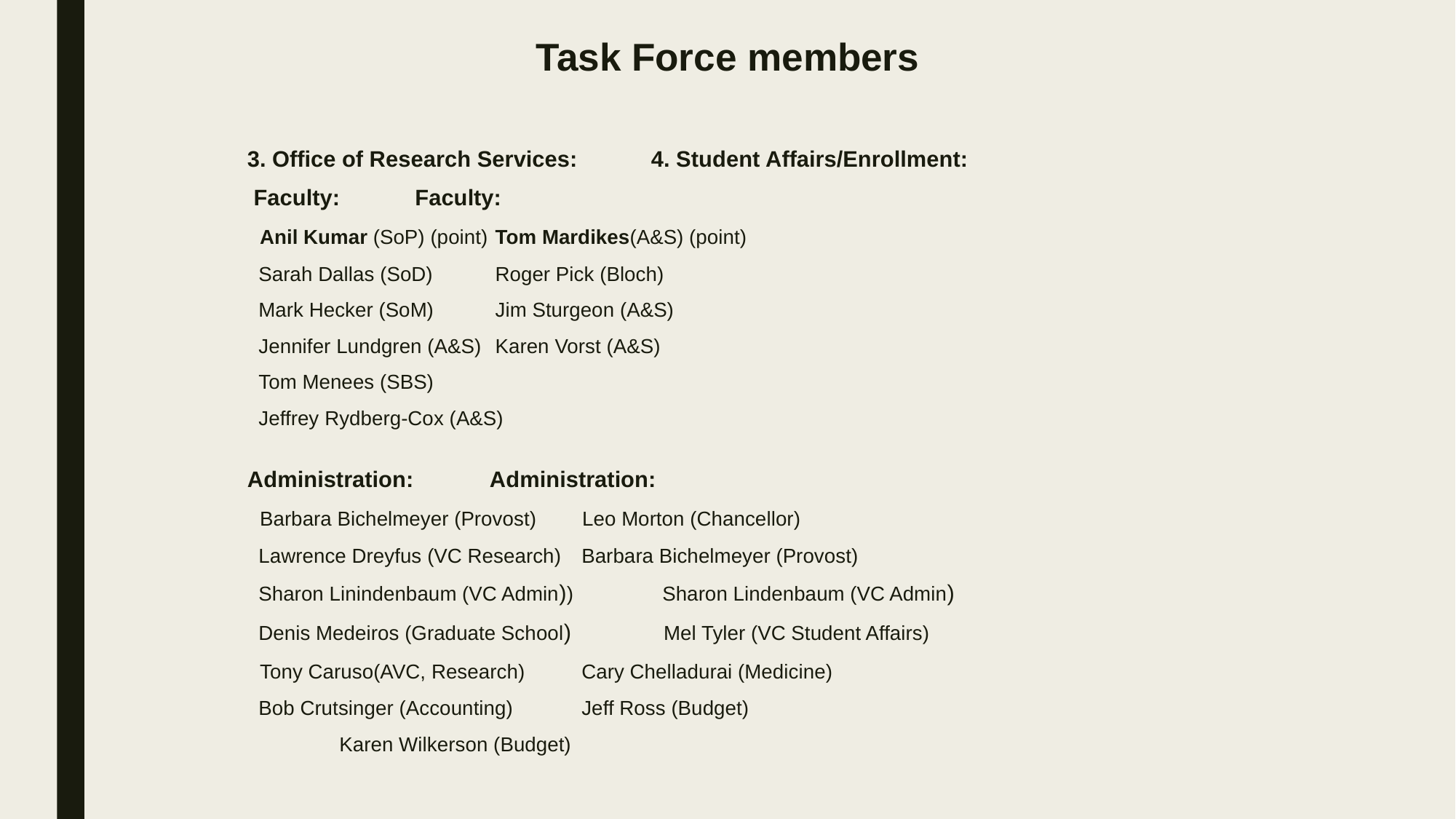

# Task Force members
3. Office of Research Services:	4. Student Affairs/Enrollment:
 Faculty:	 Faculty:
  Anil Kumar (SoP) (point)	 Tom Mardikes(A&S) (point)
  Sarah Dallas (SoD) 	 Roger Pick (Bloch)
  Mark Hecker (SoM) 	 Jim Sturgeon (A&S)
  Jennifer Lundgren (A&S)	 Karen Vorst (A&S)
  Tom Menees (SBS)
  Jeffrey Rydberg-Cox (A&S)

Administration:	Administration:
  Barbara Bichelmeyer (Provost)	  Leo Morton (Chancellor)
  Lawrence Dreyfus (VC Research)	  Barbara Bichelmeyer (Provost)
  Sharon Linindenbaum (VC Admin))	  Sharon Lindenbaum (VC Admin)
  Denis Medeiros (Graduate School)	  Mel Tyler (VC Student Affairs)
  Tony Caruso(AVC, Research)	  Cary Chelladurai (Medicine)
  Bob Crutsinger (Accounting)	  Jeff Ross (Budget)
	  Karen Wilkerson (Budget)